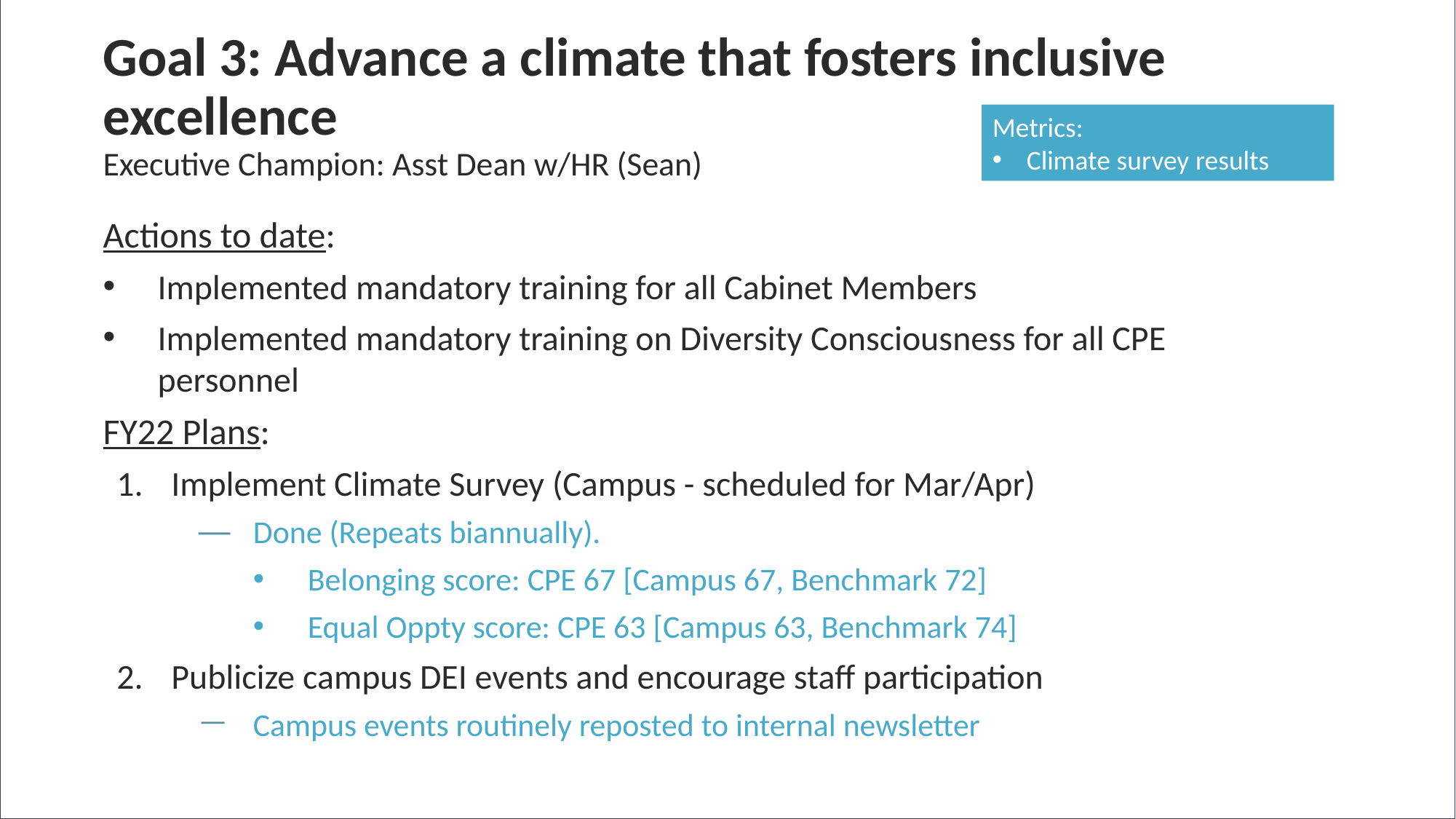

# Goal 3: Advance a climate that fosters inclusive excellence Executive Champion: Asst Dean w/HR (Sean)
Metrics:
Climate survey results
Actions to date:
Implemented mandatory training for all Cabinet Members
Implemented mandatory training on Diversity Consciousness for all CPE personnel
FY22 Plans:
Implement Climate Survey (Campus - scheduled for Mar/Apr)
Done (Repeats biannually).
Belonging score: CPE 67 [Campus 67, Benchmark 72]
Equal Oppty score: CPE 63 [Campus 63, Benchmark 74]
Publicize campus DEI events and encourage staff participation
Campus events routinely reposted to internal newsletter